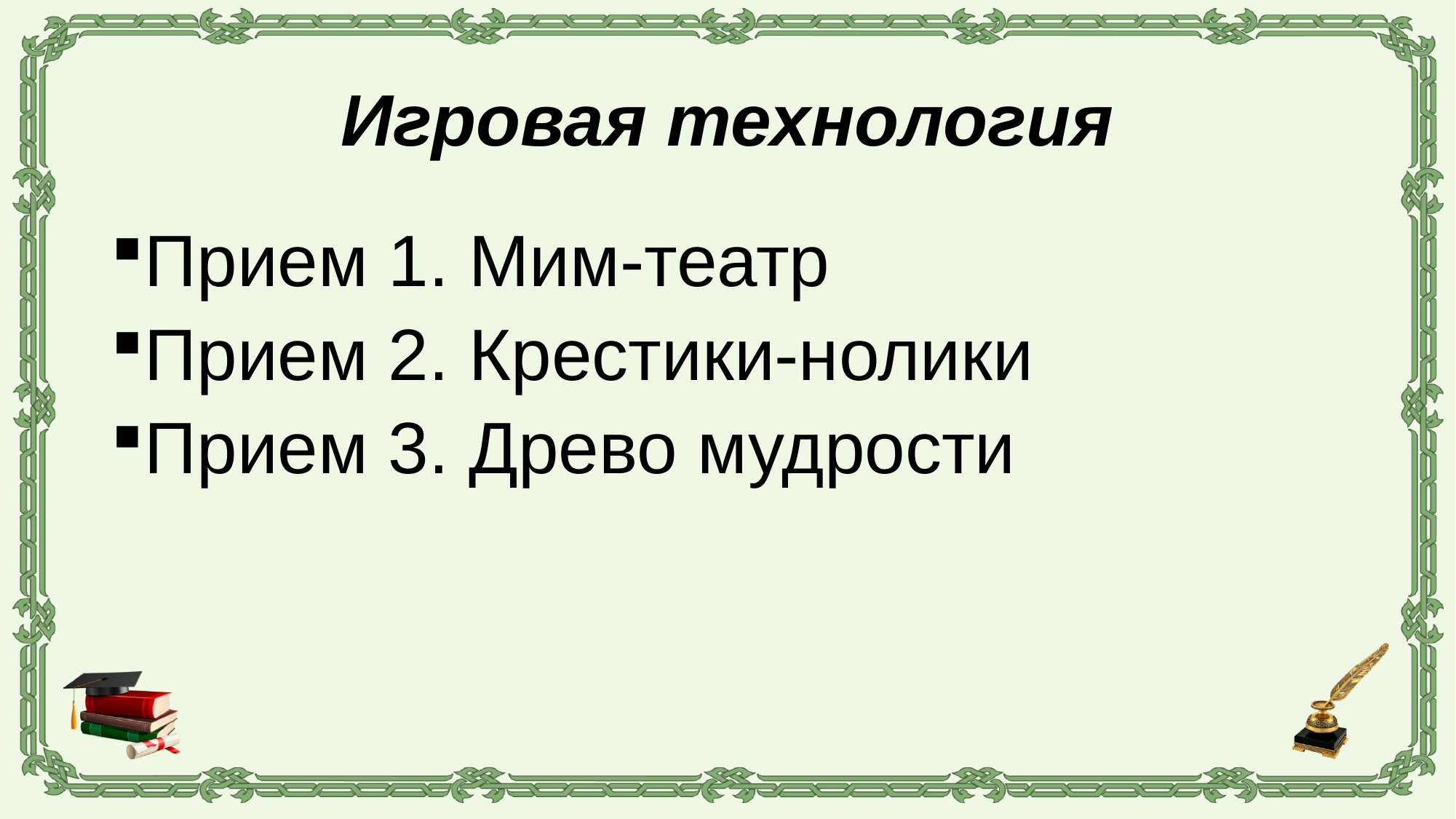

# Игровая технология
Прием 1. Мим-театр
Прием 2. Крестики-нолики
Прием 3. Древо мудрости